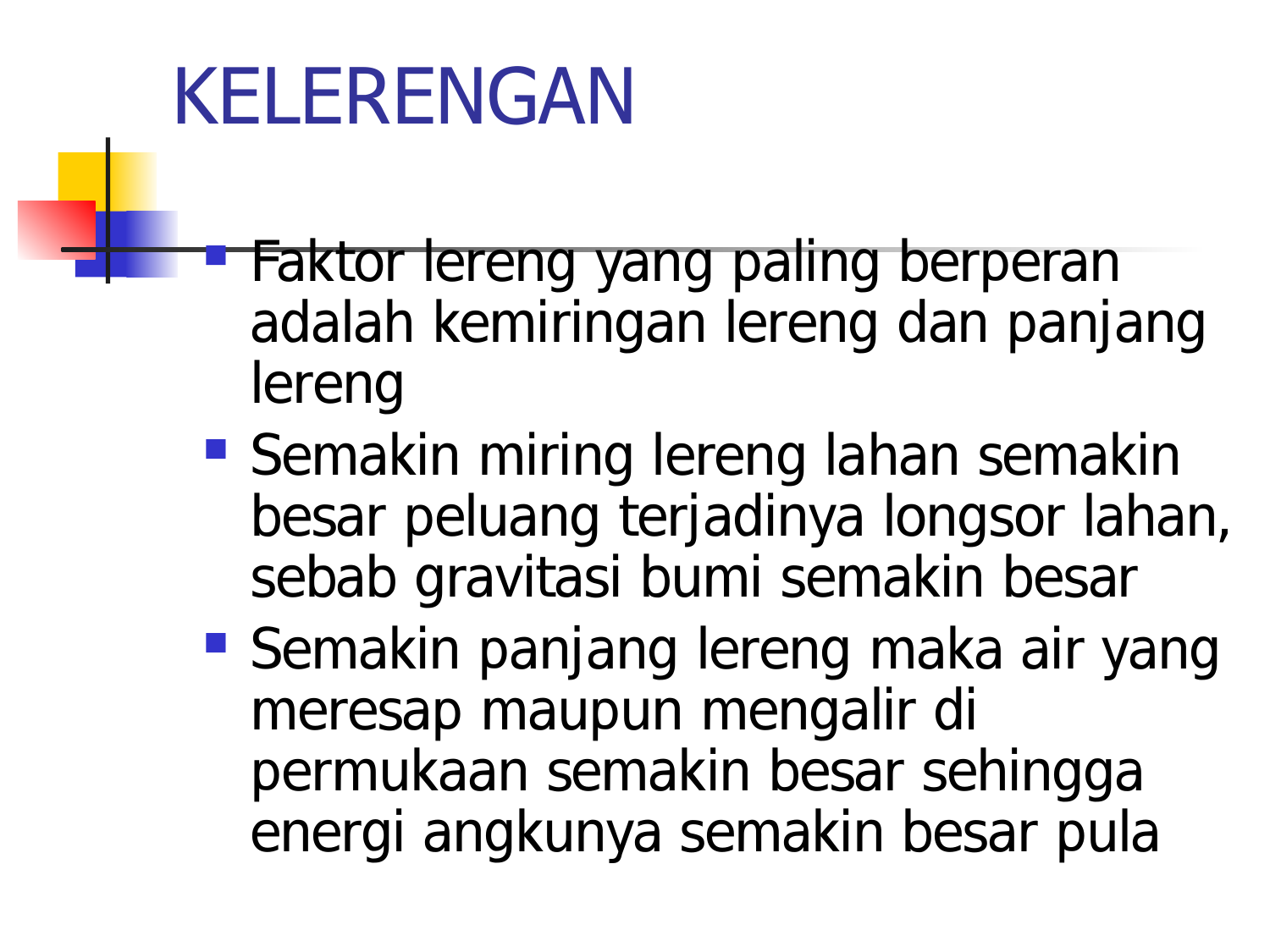

# KELERENGAN
Faktor lereng yang paling berperan adalah kemiringan lereng dan panjang lereng
Semakin miring lereng lahan semakin besar peluang terjadinya longsor lahan, sebab gravitasi bumi semakin besar
Semakin panjang lereng maka air yang meresap maupun mengalir di permukaan semakin besar sehingga energi angkunya semakin besar pula